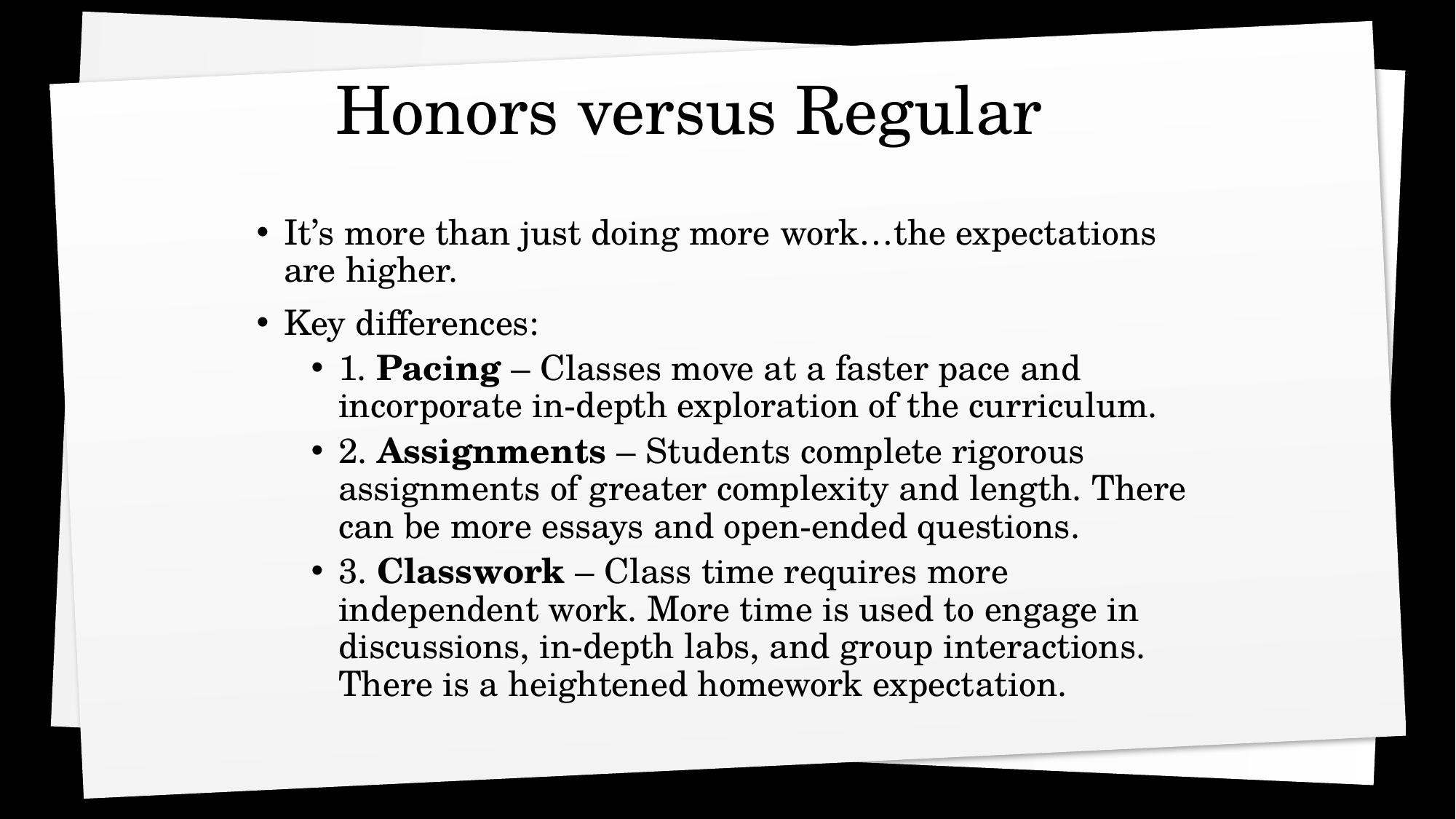

# Honors versus Regular

It’s more than just doing more work…the expectations are higher.
Key differences:
1. Pacing – Classes move at a faster pace and incorporate in-depth exploration of the curriculum.
2. Assignments – Students complete rigorous assignments of greater complexity and length. There can be more essays and open-ended questions.
3. Classwork – Class time requires more independent work. More time is used to engage in discussions, in-depth labs, and group interactions. There is a heightened homework expectation.